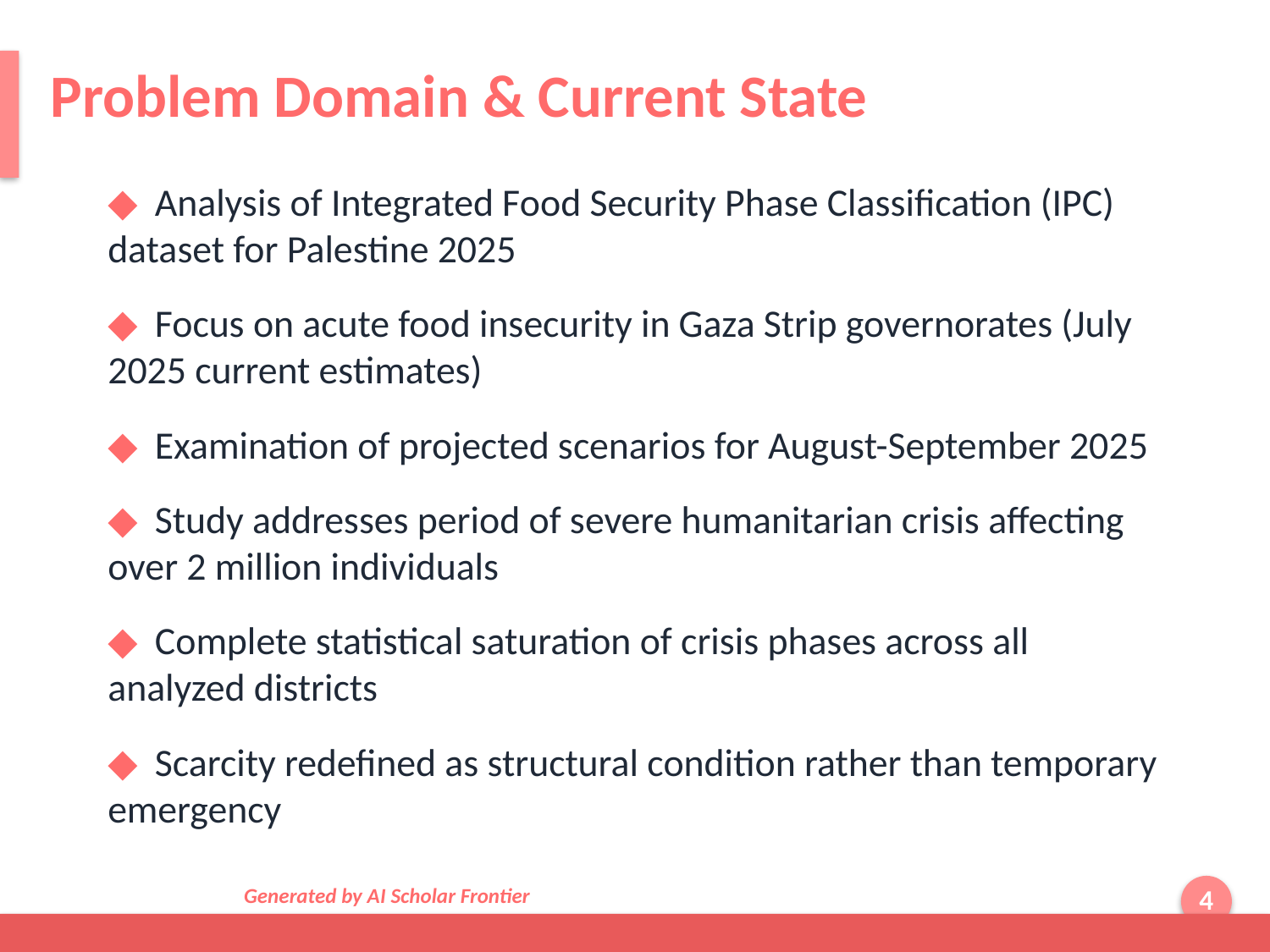

Problem Domain & Current State
◆  Analysis of Integrated Food Security Phase Classification (IPC) dataset for Palestine 2025
◆  Focus on acute food insecurity in Gaza Strip governorates (July 2025 current estimates)
◆  Examination of projected scenarios for August-September 2025
◆  Study addresses period of severe humanitarian crisis affecting over 2 million individuals
◆  Complete statistical saturation of crisis phases across all analyzed districts
◆  Scarcity redefined as structural condition rather than temporary emergency
Generated by AI Scholar Frontier

4